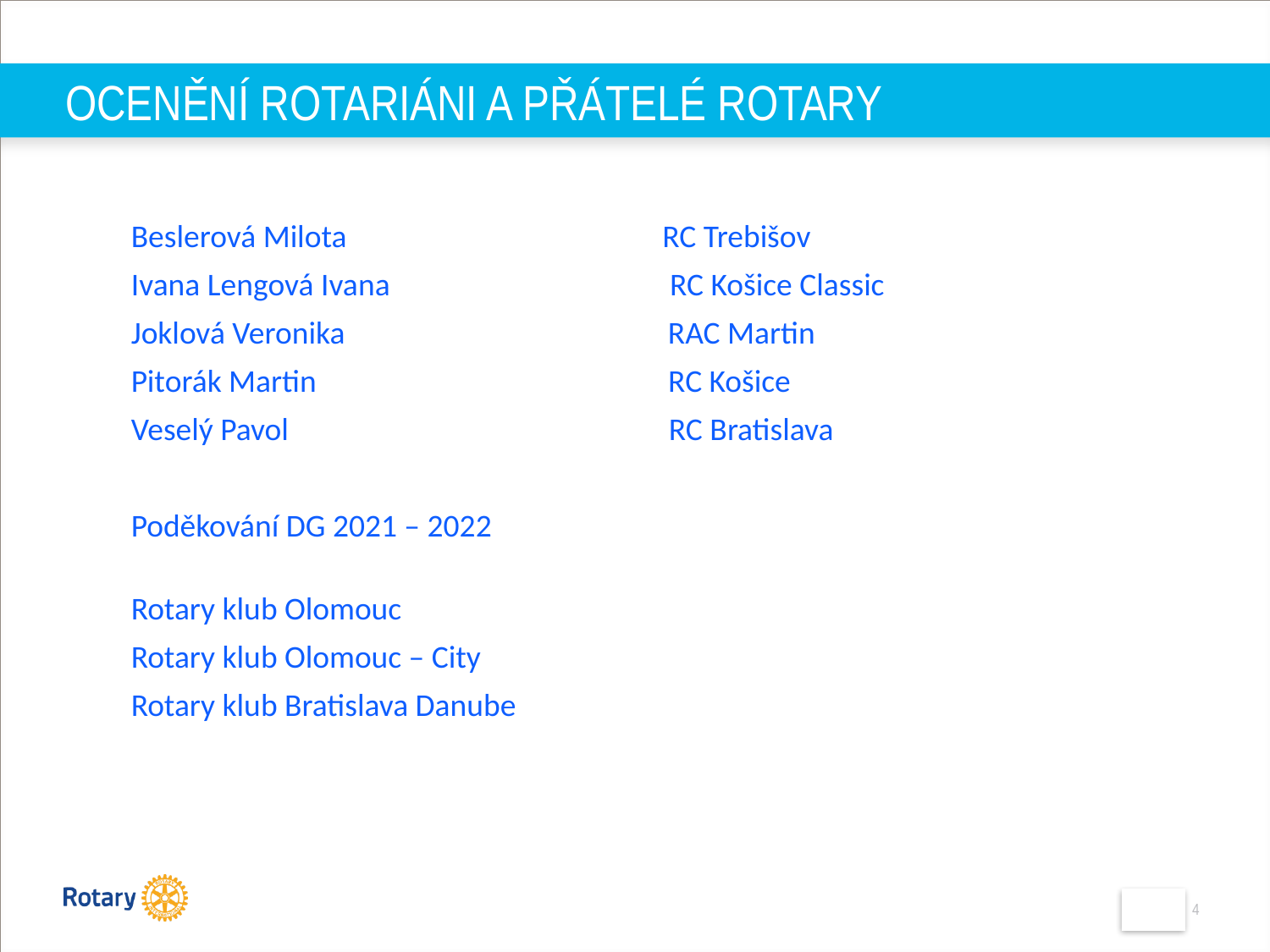

# OcenĚní rotariáni a pŘÁTELÉ rotary
| Beslerová Milota RC Trebišov Ivana Lengová Ivana RC Košice Classic Joklová Veronika RAC Martin Pitorák Martin RC Košice Veselý Pavol RC Bratislava Poděkování DG 2021 – 2022 |  |
| --- | --- |
|  |  |
| Rotary klub Olomouc Rotary klub Olomouc – City Rotary klub Bratislava Danube |  |
|  |  |
|  |  |
|  |  |
|  |  |
|  |  |
|  |  |
|  |  |
|  |  |
|  |  |
|  |  |